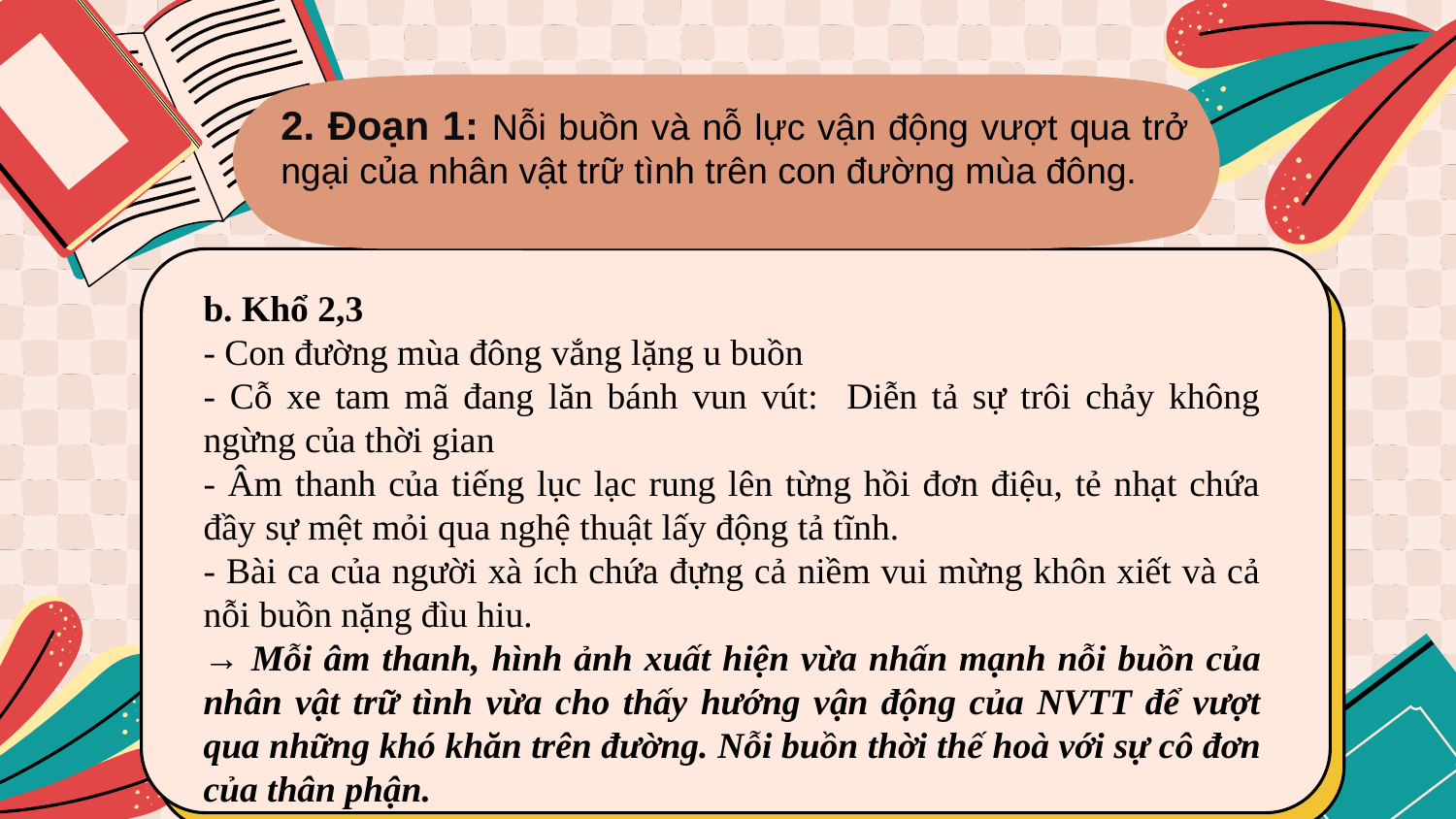

2. Đoạn 1: Nỗi buồn và nỗ lực vận động vượt qua trở ngại của nhân vật trữ tình trên con đường mùa đông.

b. Khổ 2,3
- Con đường mùa đông vắng lặng u buồn
- Cỗ xe tam mã đang lăn bánh vun vút:  Diễn tả sự trôi chảy không ngừng của thời gian
- Âm thanh của tiếng lục lạc rung lên từng hồi đơn điệu, tẻ nhạt chứa đầy sự mệt mỏi qua nghệ thuật lấy động tả tĩnh.
- Bài ca của người xà ích chứa đựng cả niềm vui mừng khôn xiết và cả nỗi buồn nặng đìu hiu.
→ Mỗi âm thanh, hình ảnh xuất hiện vừa nhấn mạnh nỗi buồn của nhân vật trữ tình vừa cho thấy hướng vận động của NVTT để vượt qua những khó khăn trên đường. Nỗi buồn thời thế hoà với sự cô đơn của thân phận.